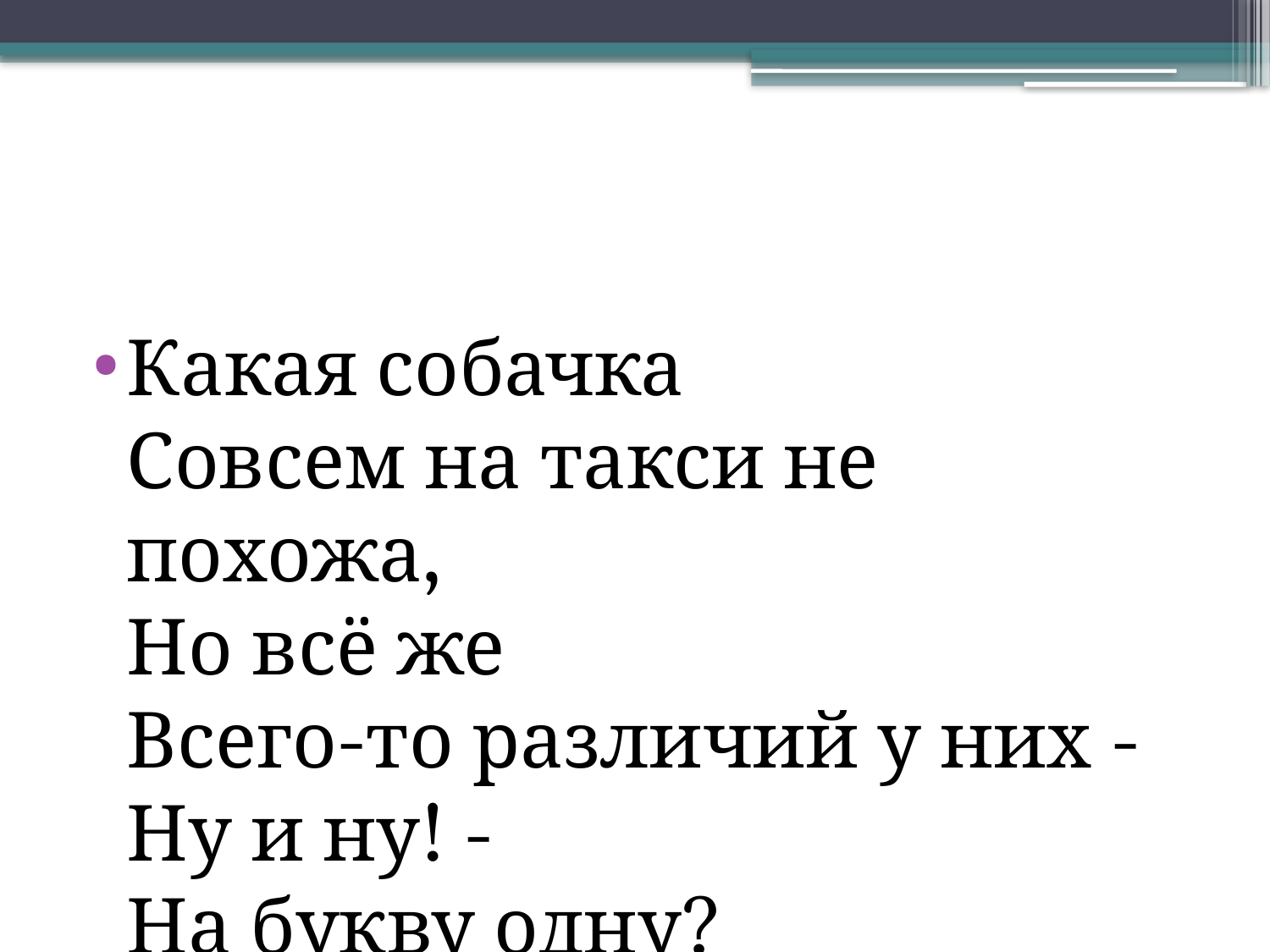

Какая собачка
Совсем на такси не похожа,
Но всё же
Всего-то различий у них -
Ну и ну! -
На букву одну?